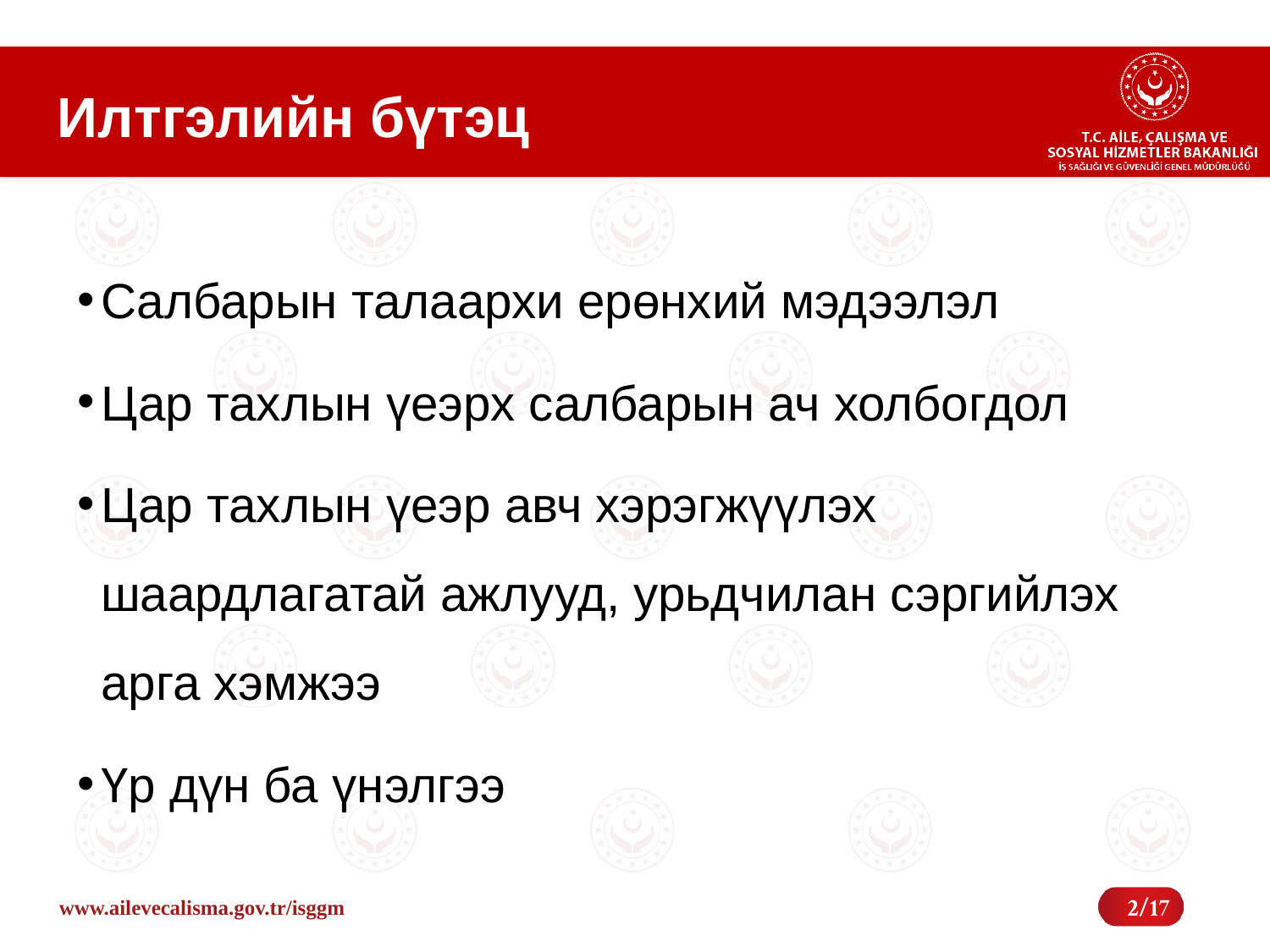

# Илтгэлийн бүтэц
Салбарын талаархи ерөнхий мэдээлэл
Цар тахлын үеэрх салбарын ач холбогдол
Цар тахлын үеэр авч хэрэгжүүлэх шаардлагатай ажлууд, урьдчилан сэргийлэх арга хэмжээ
Үр дүн ба үнэлгээ

2/17